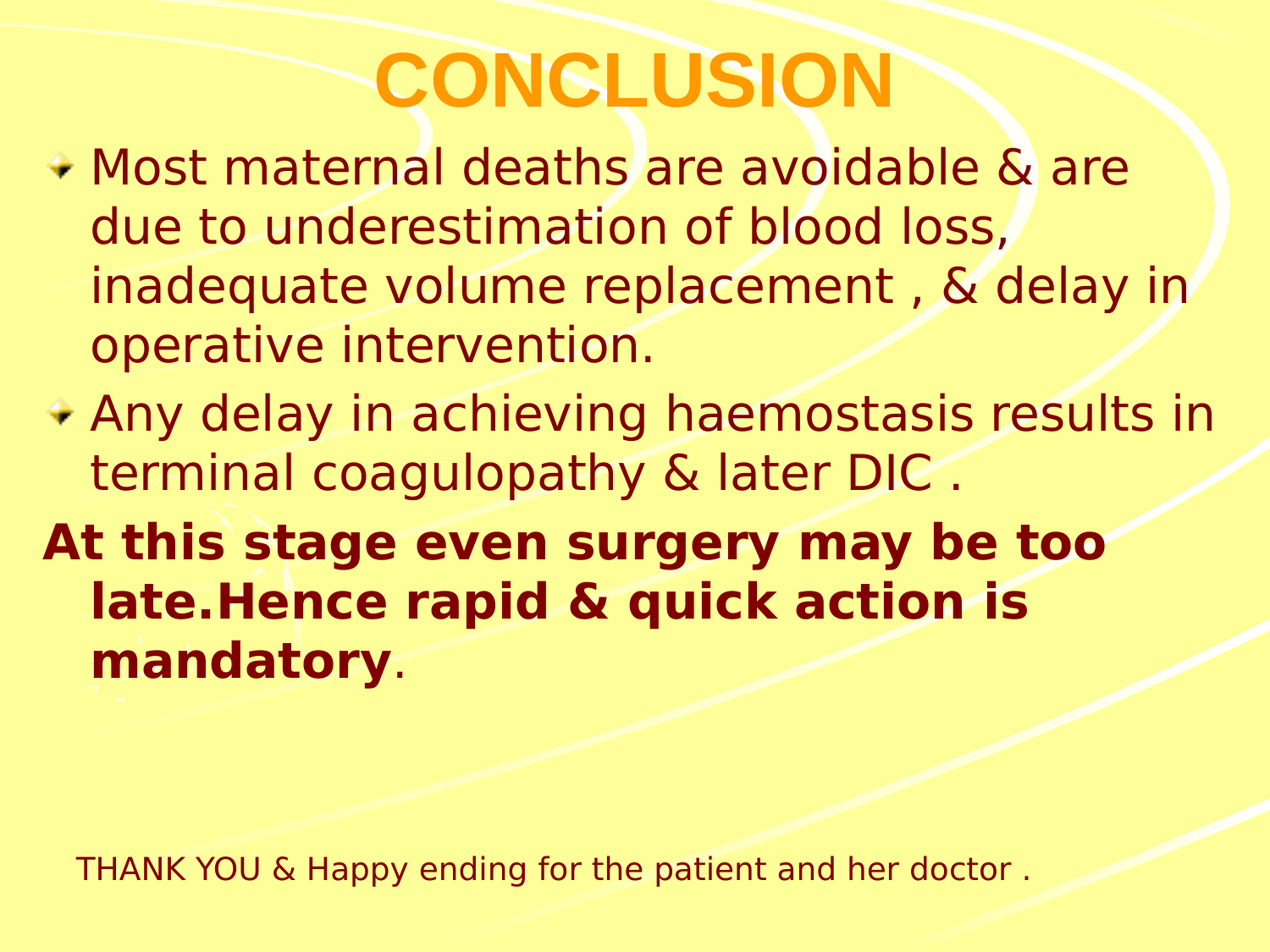

# CONCLUSION
Most maternal deaths are avoidable & are due to underestimation of blood loss, inadequate volume replacement , & delay in operative intervention.
Any delay in achieving haemostasis results in terminal coagulopathy & later DIC .
At this stage even surgery may be too late.Hence rapid & quick action is mandatory.
THANK YOU & Happy ending for the patient and her doctor .